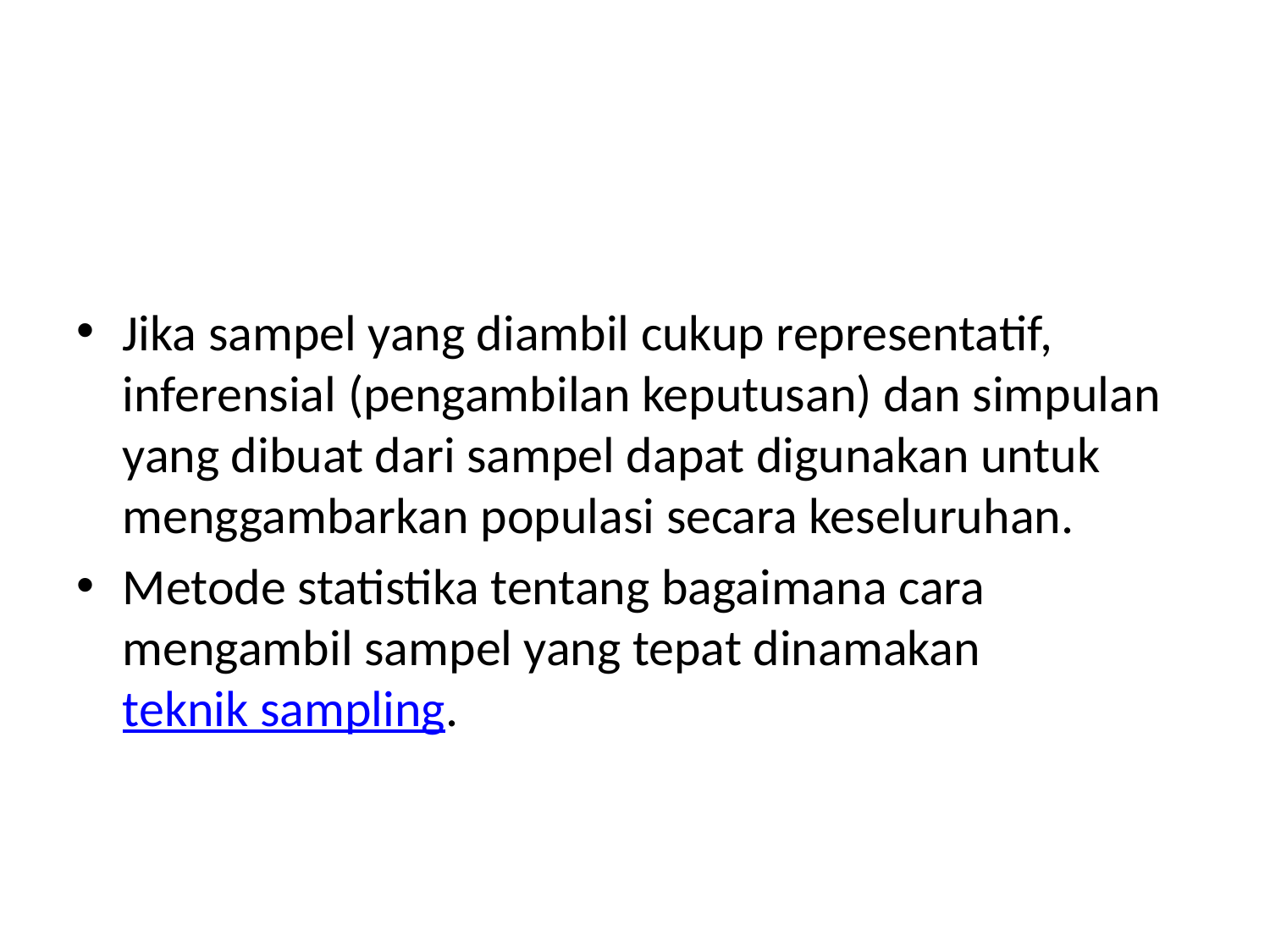

#

Jika sampel yang diambil cukup representatif, inferensial (pengambilan keputusan) dan simpulan yang dibuat dari sampel dapat digunakan untuk menggambarkan populasi secara keseluruhan.
Metode statistika tentang bagaimana cara mengambil sampel yang tepat dinamakan teknik sampling.